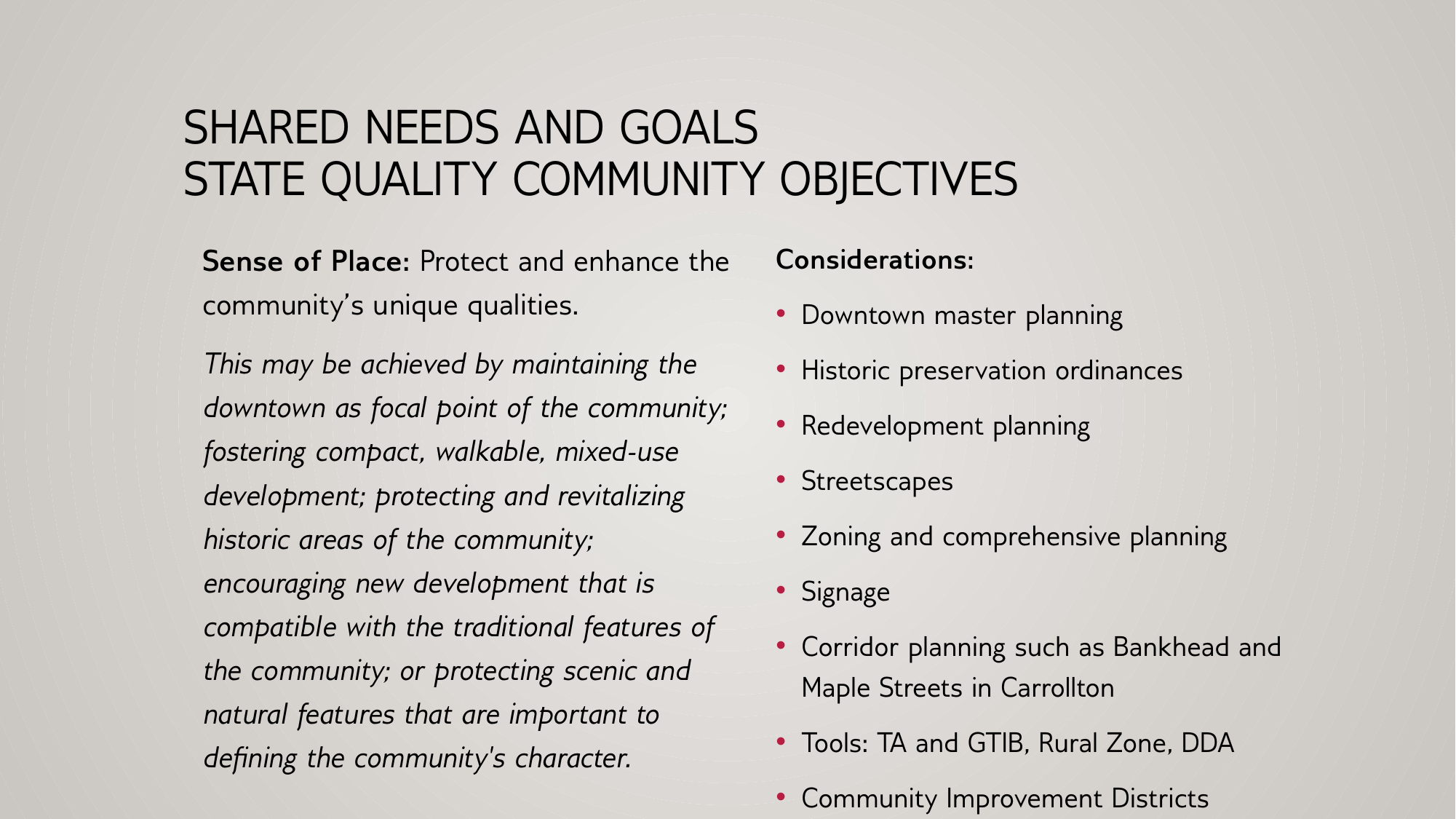

# Shared needs and goals State Quality community objectives
Sense of Place: Protect and enhance the community’s unique qualities.
This may be achieved by maintaining the downtown as focal point of the community; fostering compact, walkable, mixed-use development; protecting and revitalizing historic areas of the community; encouraging new development that is compatible with the traditional features of the community; or protecting scenic and natural features that are important to defining the community's character.
Considerations:
Downtown master planning
Historic preservation ordinances
Redevelopment planning
Streetscapes
Zoning and comprehensive planning
Signage
Corridor planning such as Bankhead and Maple Streets in Carrollton
Tools: TA and GTIB, Rural Zone, DDA
Community Improvement Districts